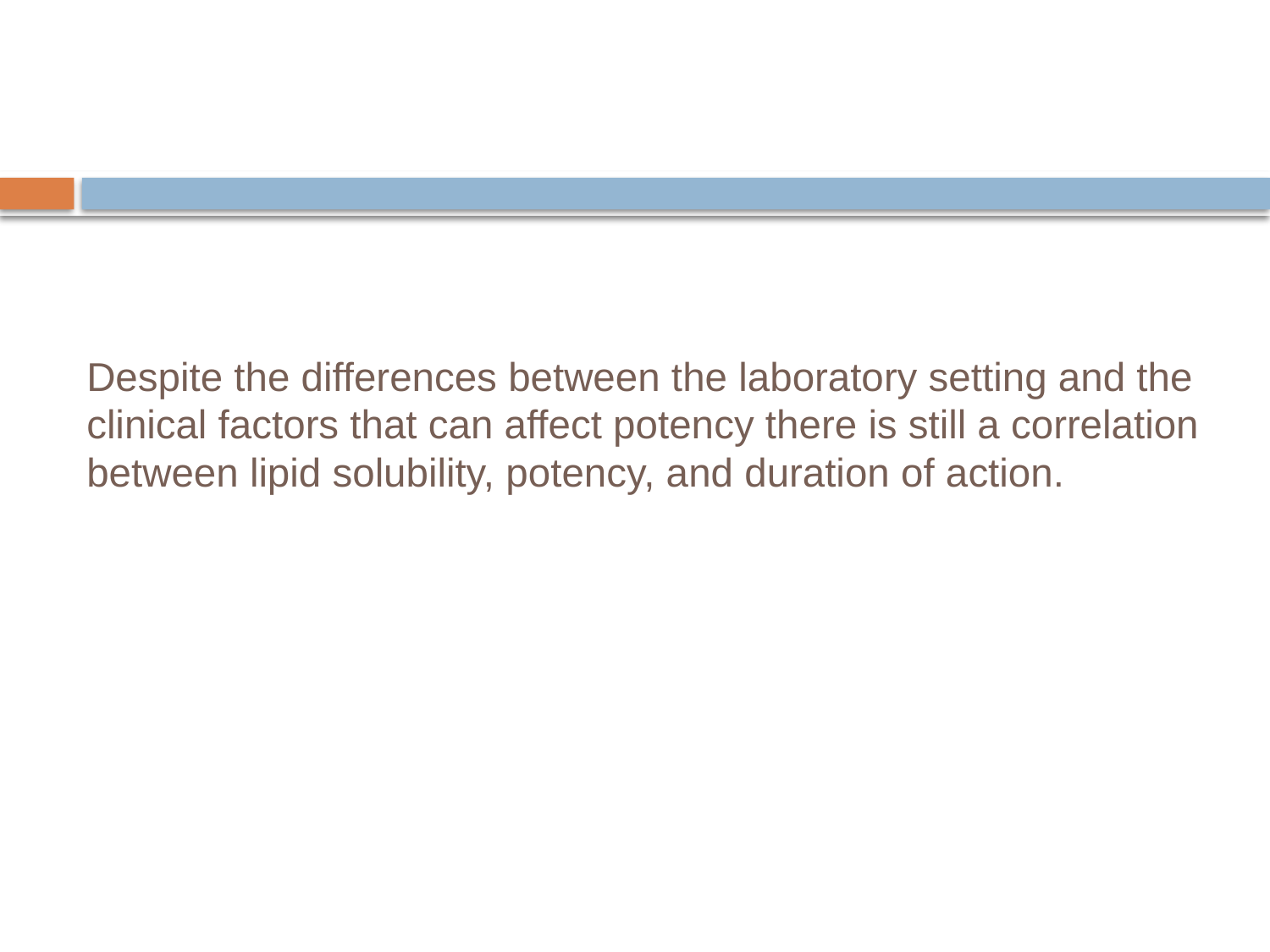

# Despite the differences between the laboratory setting and the clinical factors that can affect potency there is still a correlation between lipid solubility, potency, and duration of action.